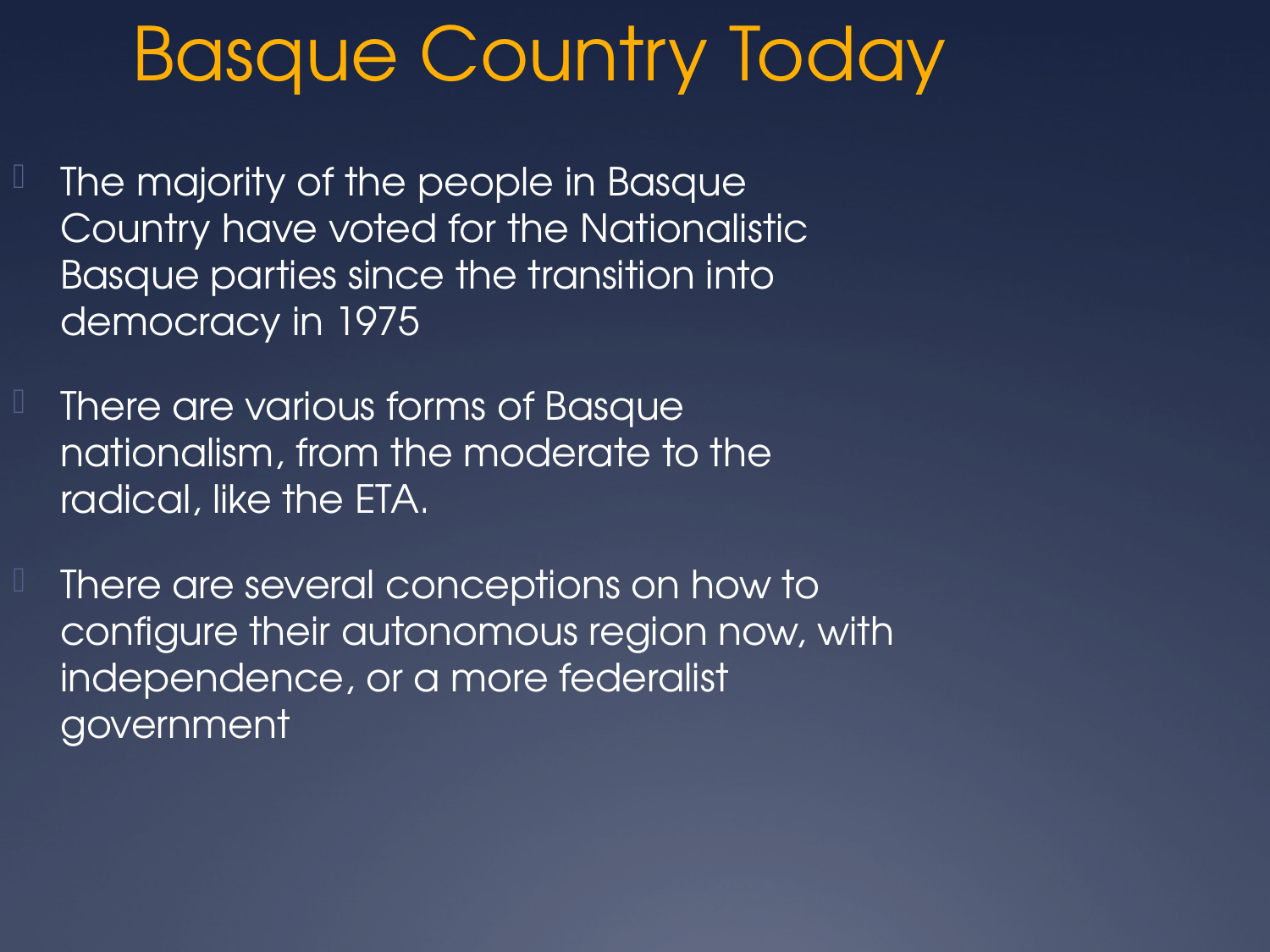

# Basque Country Today
The majority of the people in Basque Country have voted for the Nationalistic Basque parties since the transition into democracy in 1975
There are various forms of Basque nationalism, from the moderate to the radical, like the ETA.
There are several conceptions on how to configure their autonomous region now, with independence, or a more federalist government